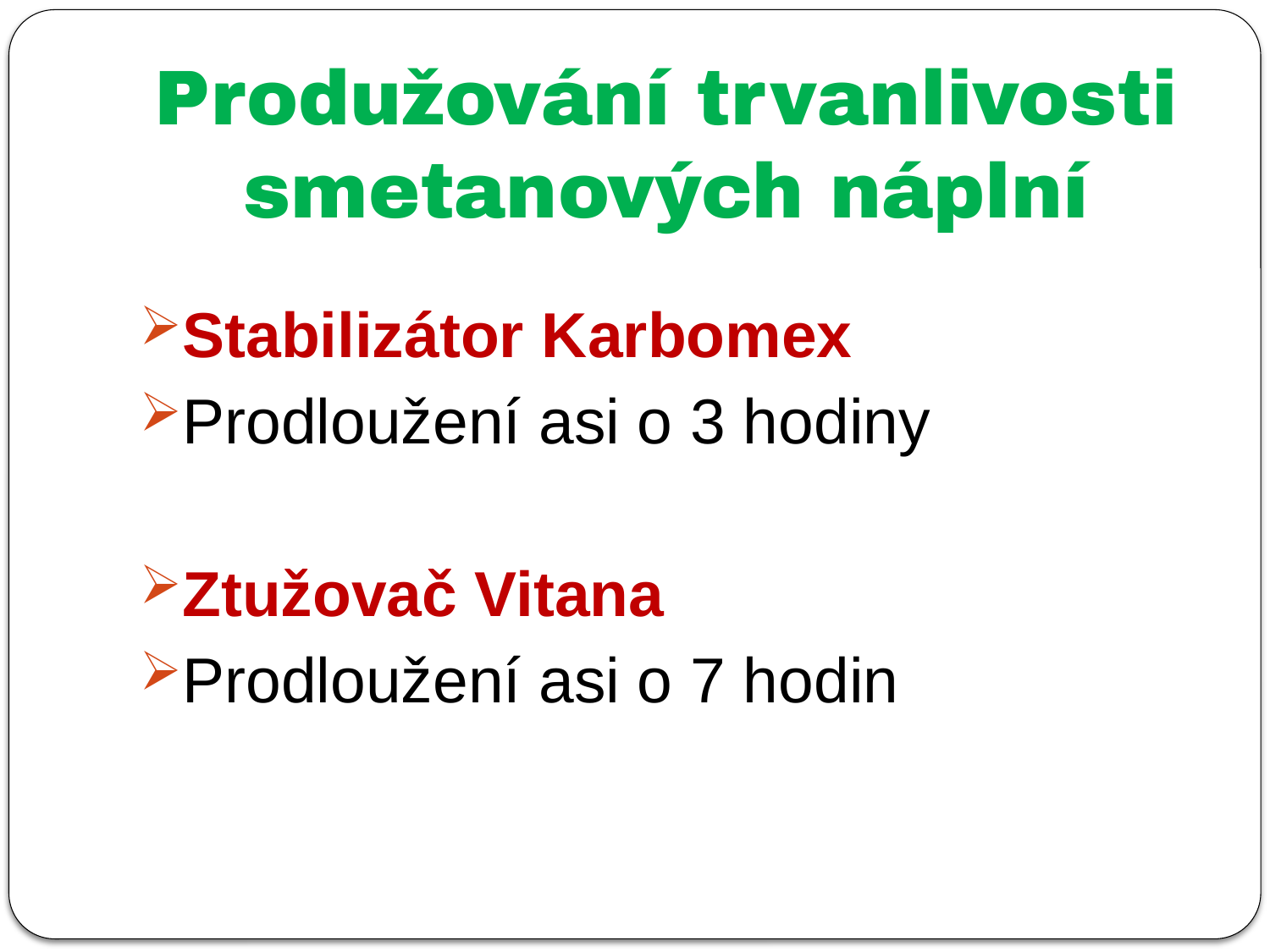

# Produžování trvanlivosti smetanových náplní

Stabilizátor Karbomex
Prodloužení asi o 3 hodiny

Ztužovač Vitana
Prodloužení asi o 7 hodin